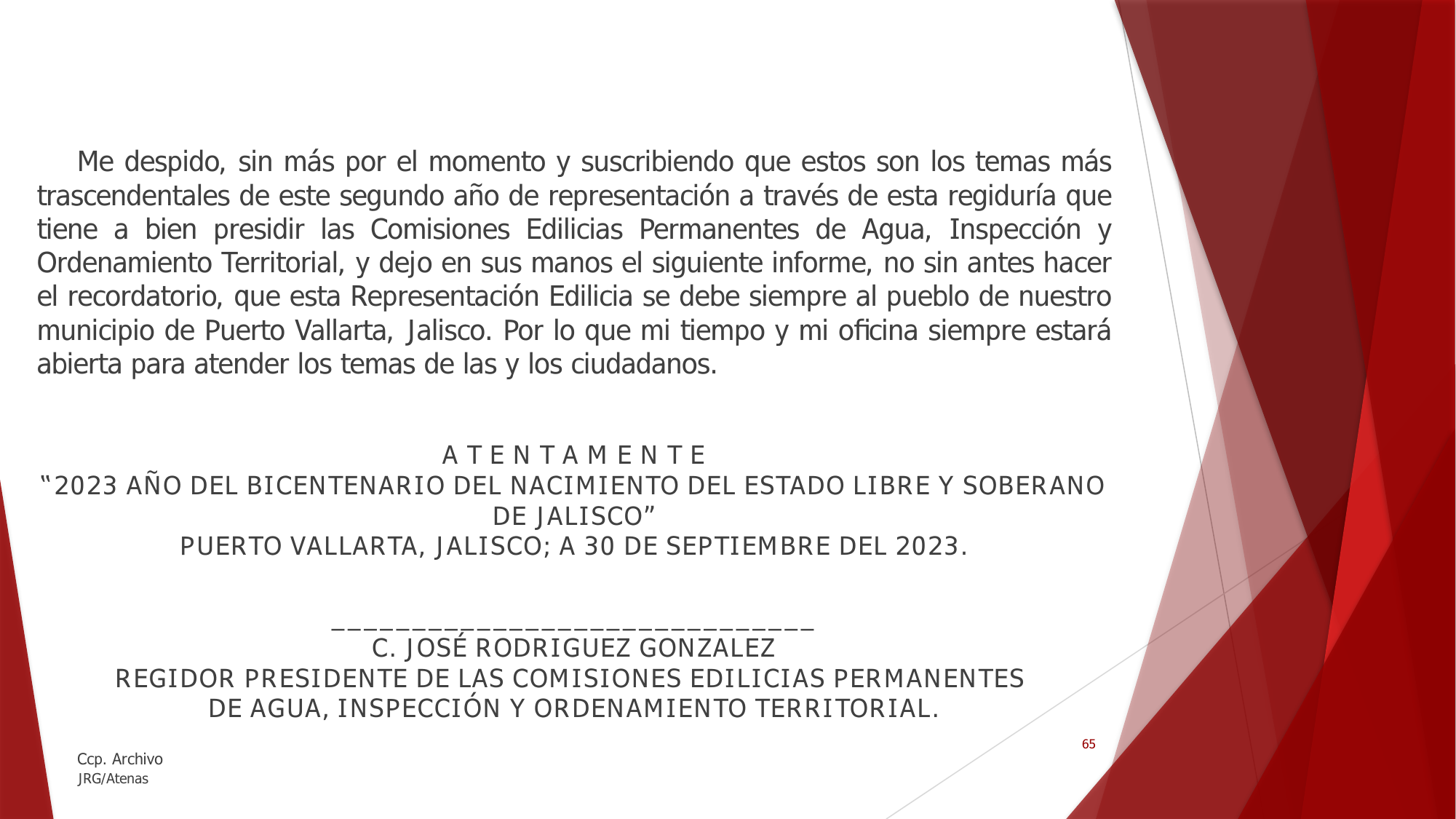

Me despido, sin más por el momento y suscribiendo que estos son los temas más trascendentales de este segundo año de representación a través de esta regiduría que tiene a bien presidir las Comisiones Edilicias Permanentes de Agua, Inspección y Ordenamiento Territorial, y dejo en sus manos el siguiente informe, no sin antes hacer el recordatorio, que esta Representación Edilicia se debe siempre al pueblo de nuestro municipio de Puerto Vallarta, Jalisco. Por lo que mi tiempo y mi oficina siempre estará abierta para atender los temas de las y los ciudadanos.

A T E N T A M E N T E
“2023 AÑO DEL BICENTENARIO DEL NACIMIENTO DEL ESTADO LIBRE Y SOBERANO DE JALISCO”
PUERTO VALLARTA, JALISCO; A 30 DE SEPTIEMBRE DEL 2023.

______________________________
C. JOSÉ RODRIGUEZ GONZALEZ
REGIDOR PRESIDENTE DE LAS COMISIONES EDILICIAS PERMANENTES
DE AGUA, INSPECCIÓN Y ORDENAMIENTO TERRITORIAL.
	Ccp. Archivo
	JRG/Atenas
65